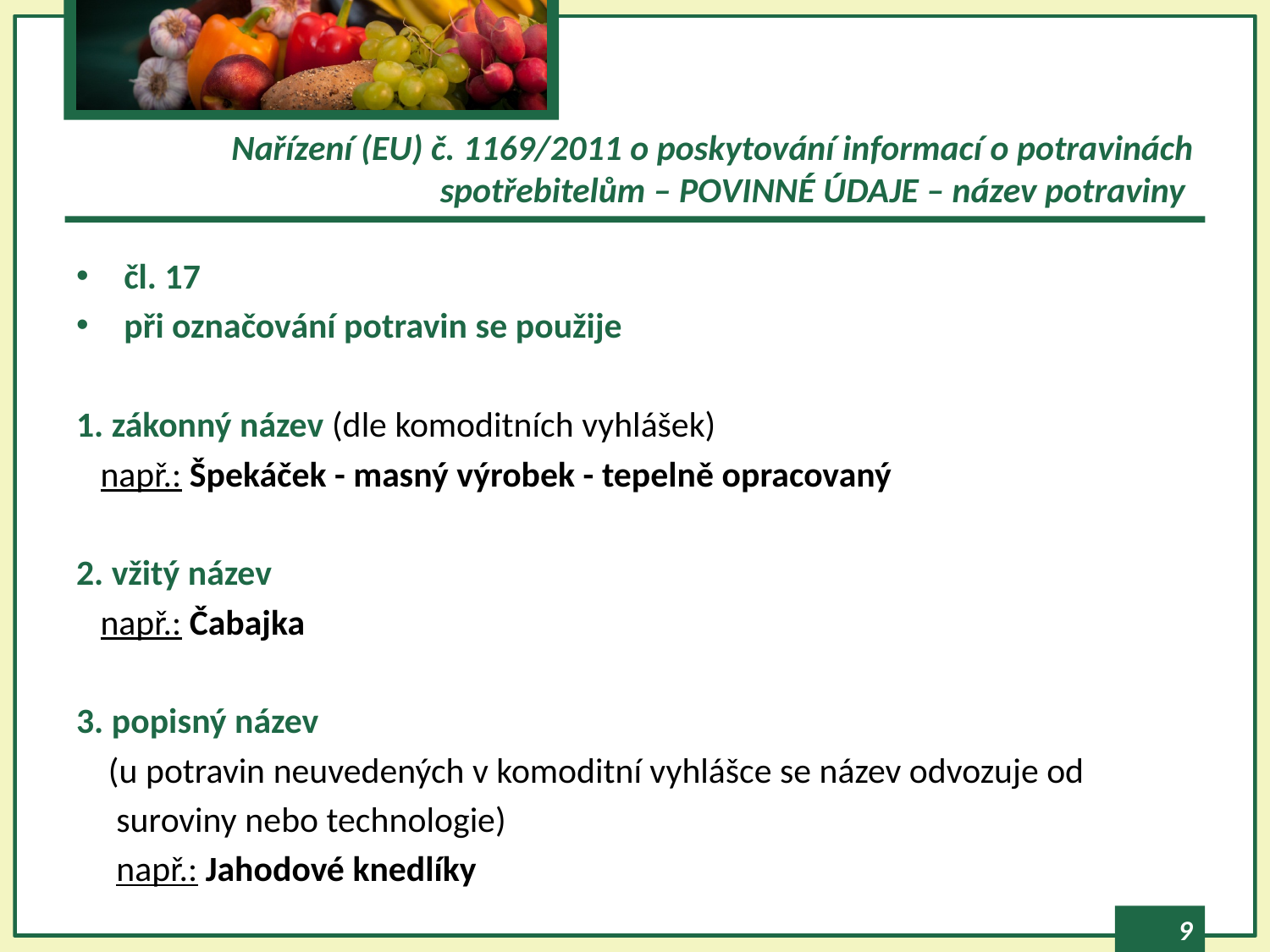

# Nařízení (EU) č. 1169/2011 o poskytování informací o potravinách spotřebitelům – POVINNÉ ÚDAJE – název potraviny
čl. 17
při označování potravin se použije

1. zákonný název (dle komoditních vyhlášek)
   např.: Špekáček - masný výrobek - tepelně opracovaný

2. vžitý název
   např.: Čabajka

3. popisný název
    (u potravin neuvedených v komoditní vyhlášce se název odvozuje od
     suroviny nebo technologie)
     např.: Jahodové knedlíky